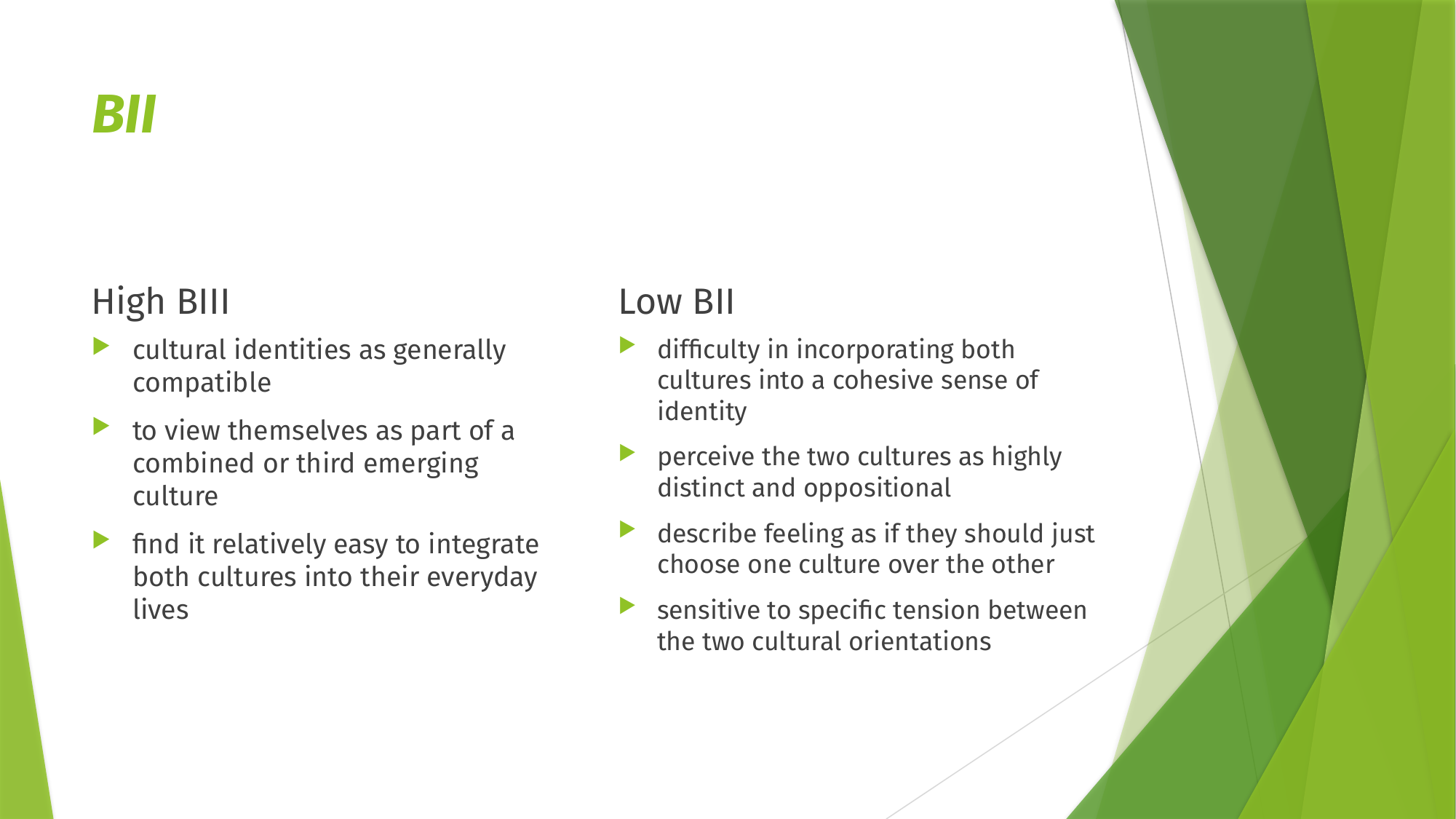

# BII
High BIII
Low BII
cultural identities as generally compatible
to view themselves as part of a combined or third emerging culture
find it relatively easy to integrate both cultures into their everyday lives
difficulty in incorporating both cultures into a cohesive sense of identity
perceive the two cultures as highly distinct and oppositional
describe feeling as if they should just choose one culture over the other
sensitive to specific tension between the two cultural orientations